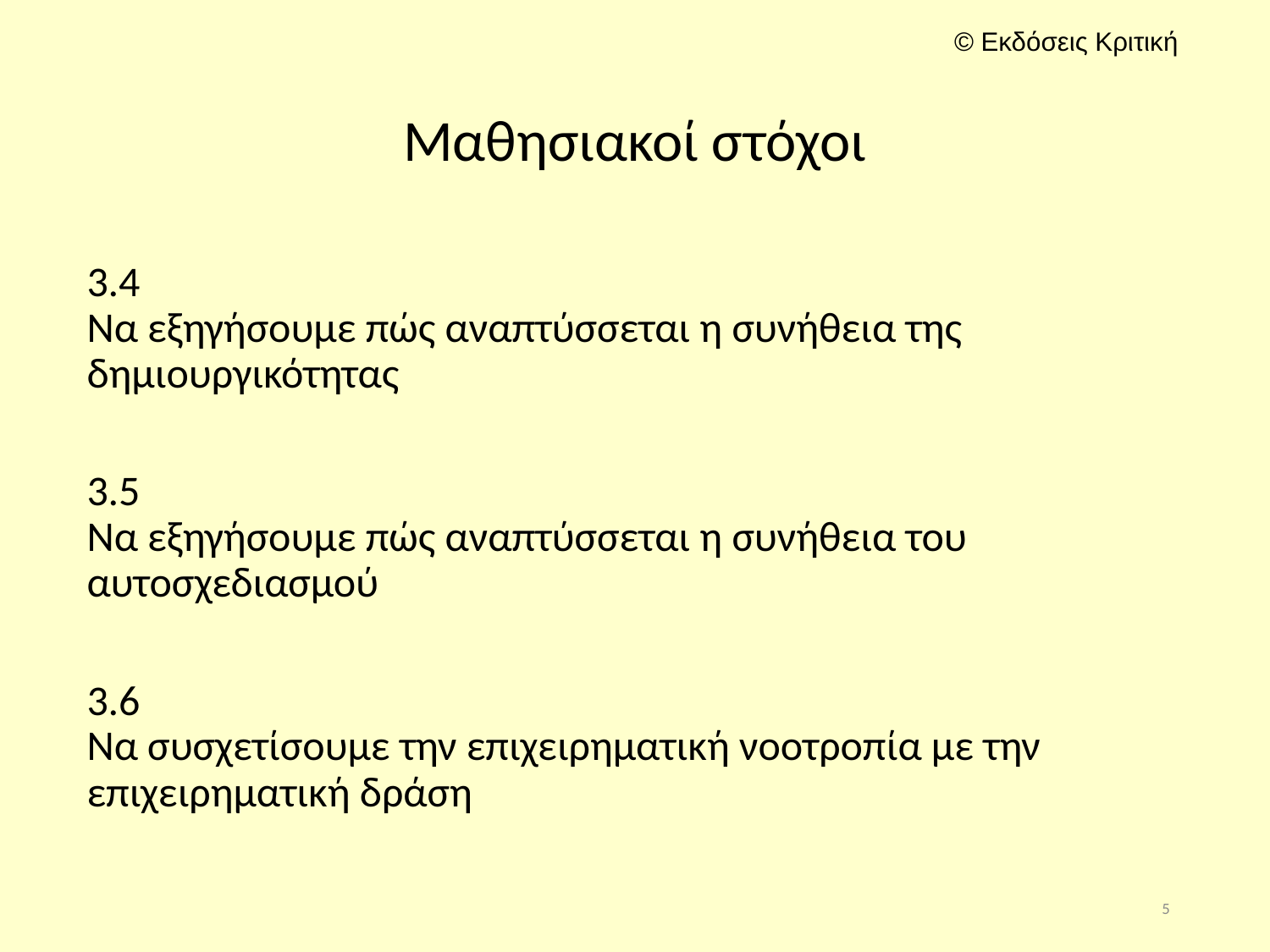

# Μαθησιακοί στόχοι
3.4
Να εξηγήσουμε πώς αναπτύσσεται η συνήθεια της δημιουργικότητας

3.5
Να εξηγήσουμε πώς αναπτύσσεται η συνήθεια του αυτοσχεδιασμού

3.6
Να συσχετίσουμε την επιχειρηματική νοοτροπία με την επιχειρηματική δράση

5